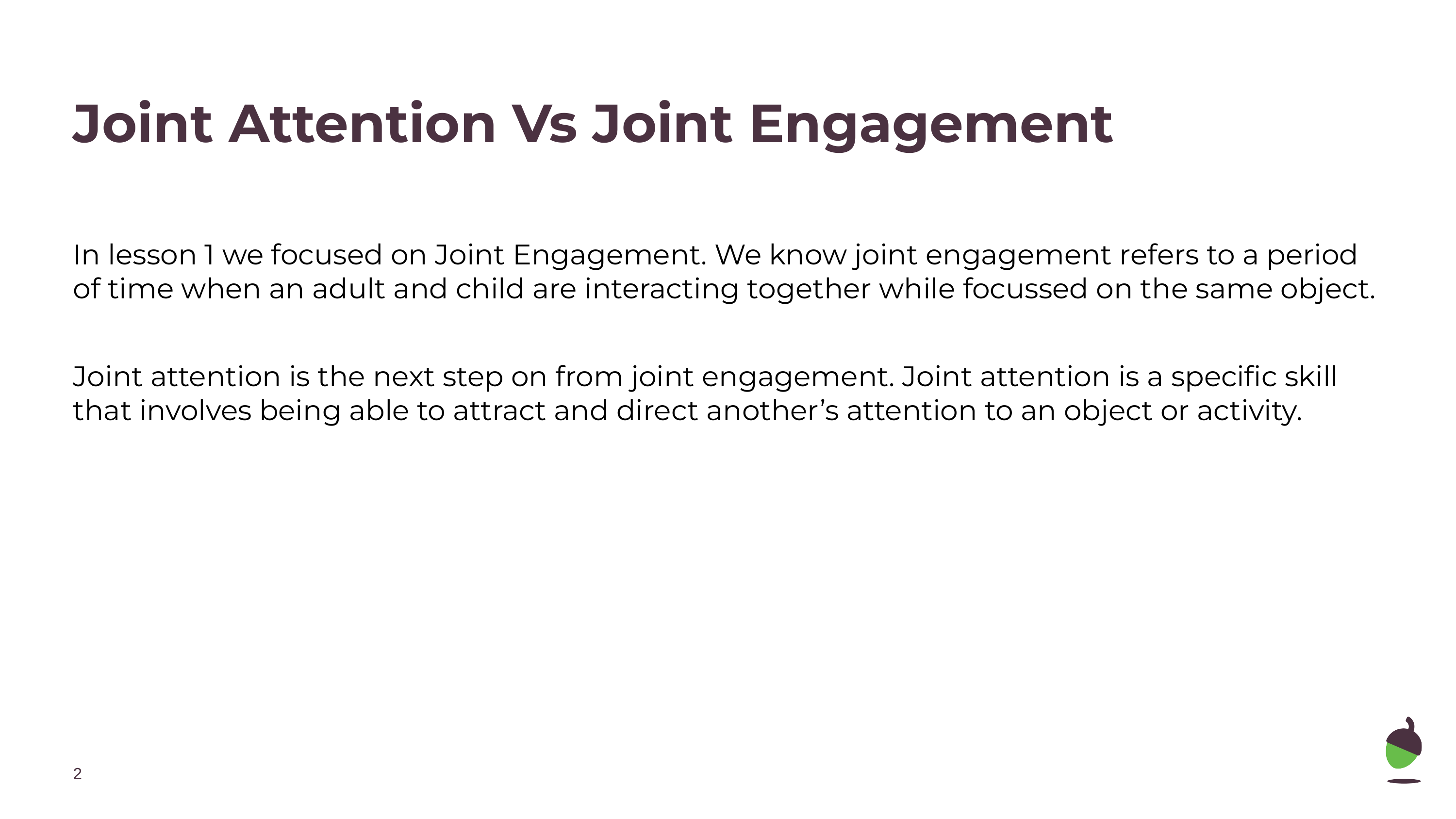

# Joint Attention Vs Joint Engagement
In lesson 1 we focused on Joint Engagement. We know joint engagement refers to a period of time when an adult and child are interacting together while focussed on the same object.

Joint attention is the next step on from joint engagement. Joint attention is a specific skill that involves being able to attract and direct another’s attention to an object or activity.

2